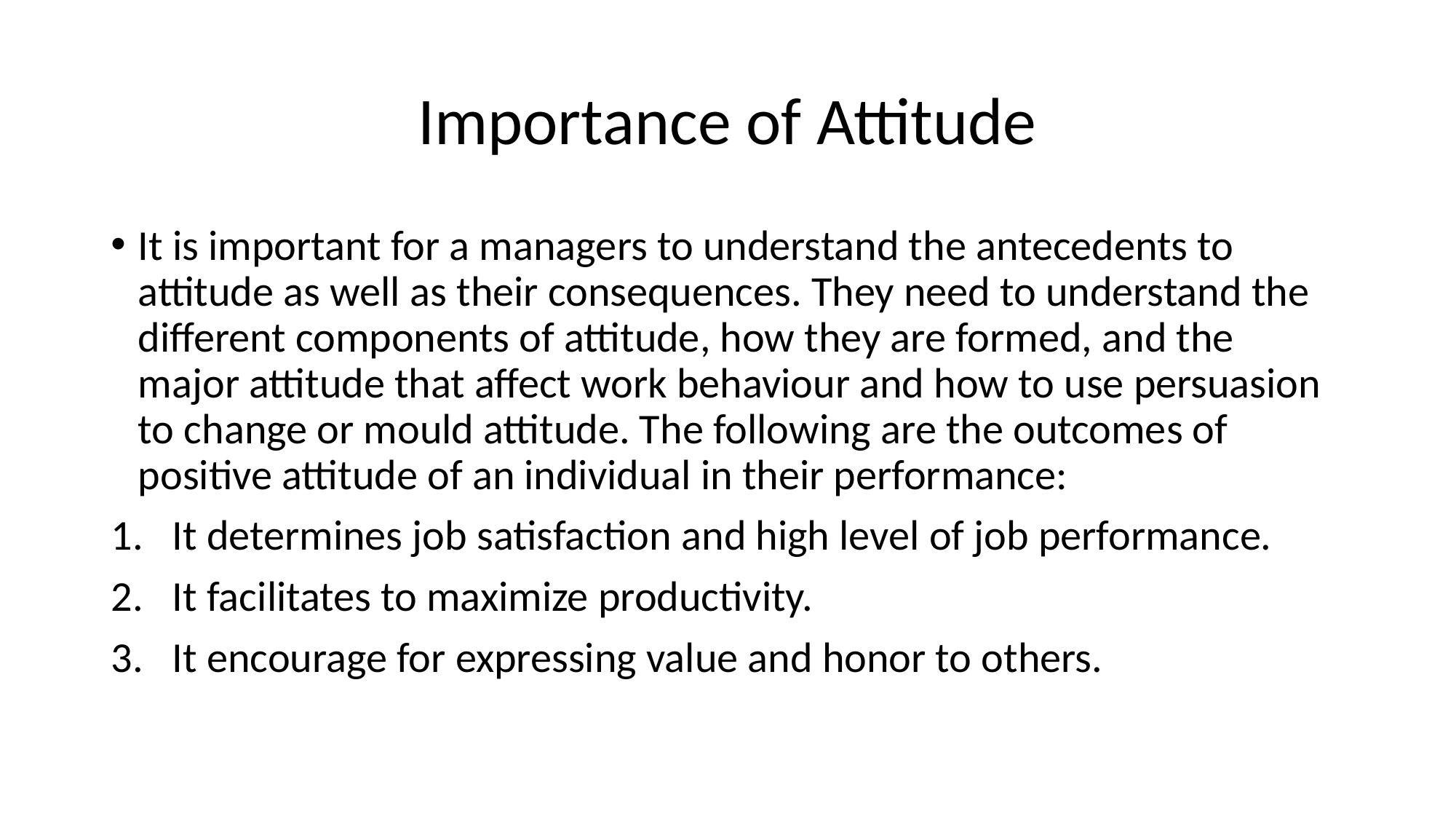

# Importance of Attitude
It is important for a managers to understand the antecedents to attitude as well as their consequences. They need to understand the different components of attitude, how they are formed, and the major attitude that affect work behaviour and how to use persuasion to change or mould attitude. The following are the outcomes of positive attitude of an individual in their performance:
It determines job satisfaction and high level of job performance.
It facilitates to maximize productivity.
It encourage for expressing value and honor to others.